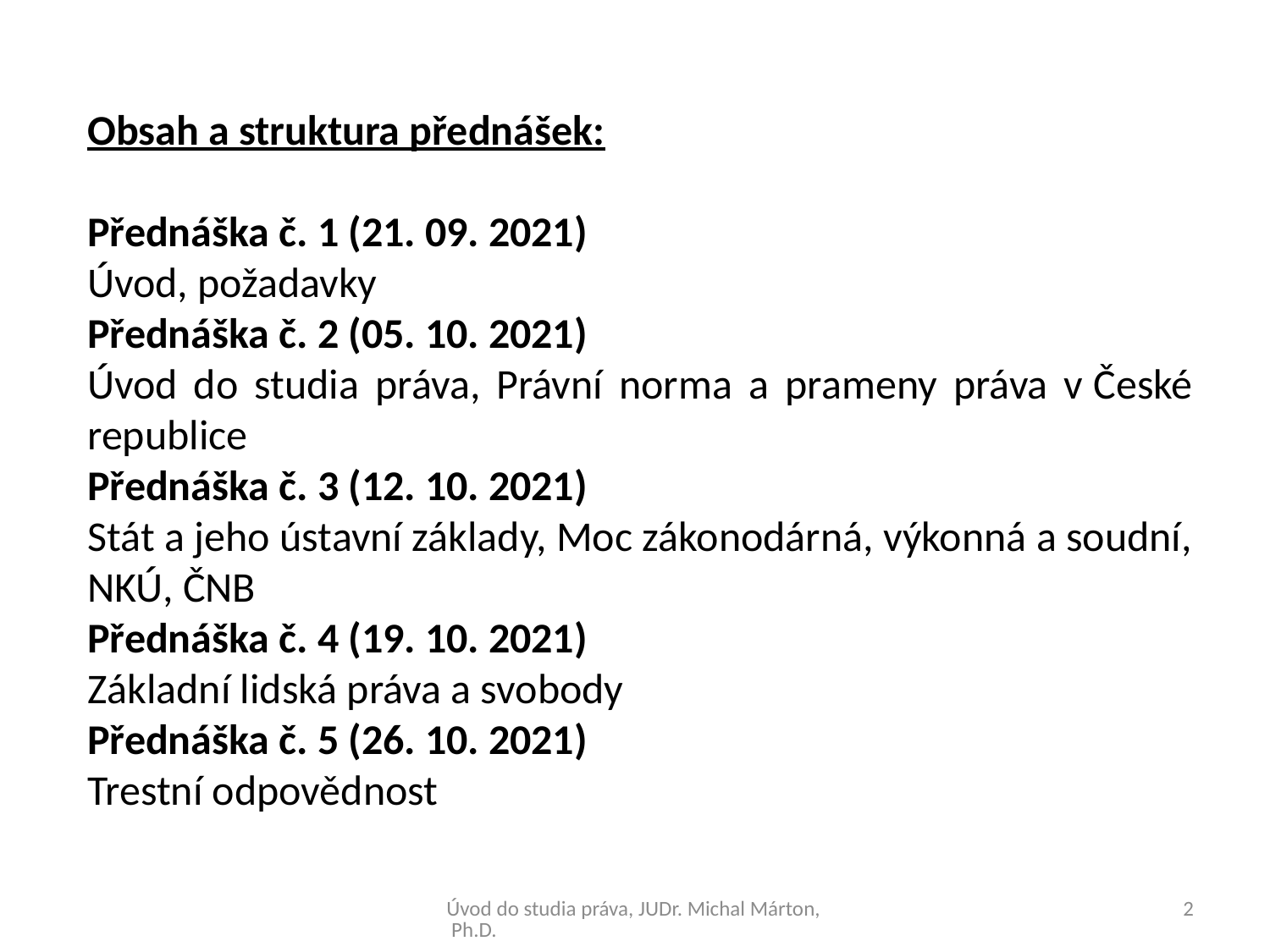

Obsah a struktura přednášek:

Přednáška č. 1 (21. 09. 2021)
Úvod, požadavky
Přednáška č. 2 (05. 10. 2021)
Úvod do studia práva, Právní norma a prameny práva v České republice
Přednáška č. 3 (12. 10. 2021)
Stát a jeho ústavní základy, Moc zákonodárná, výkonná a soudní, NKÚ, ČNB
Přednáška č. 4 (19. 10. 2021)
Základní lidská práva a svobody
Přednáška č. 5 (26. 10. 2021)
Trestní odpovědnost

Úvod do studia práva, JUDr. Michal Márton, Ph.D.
2